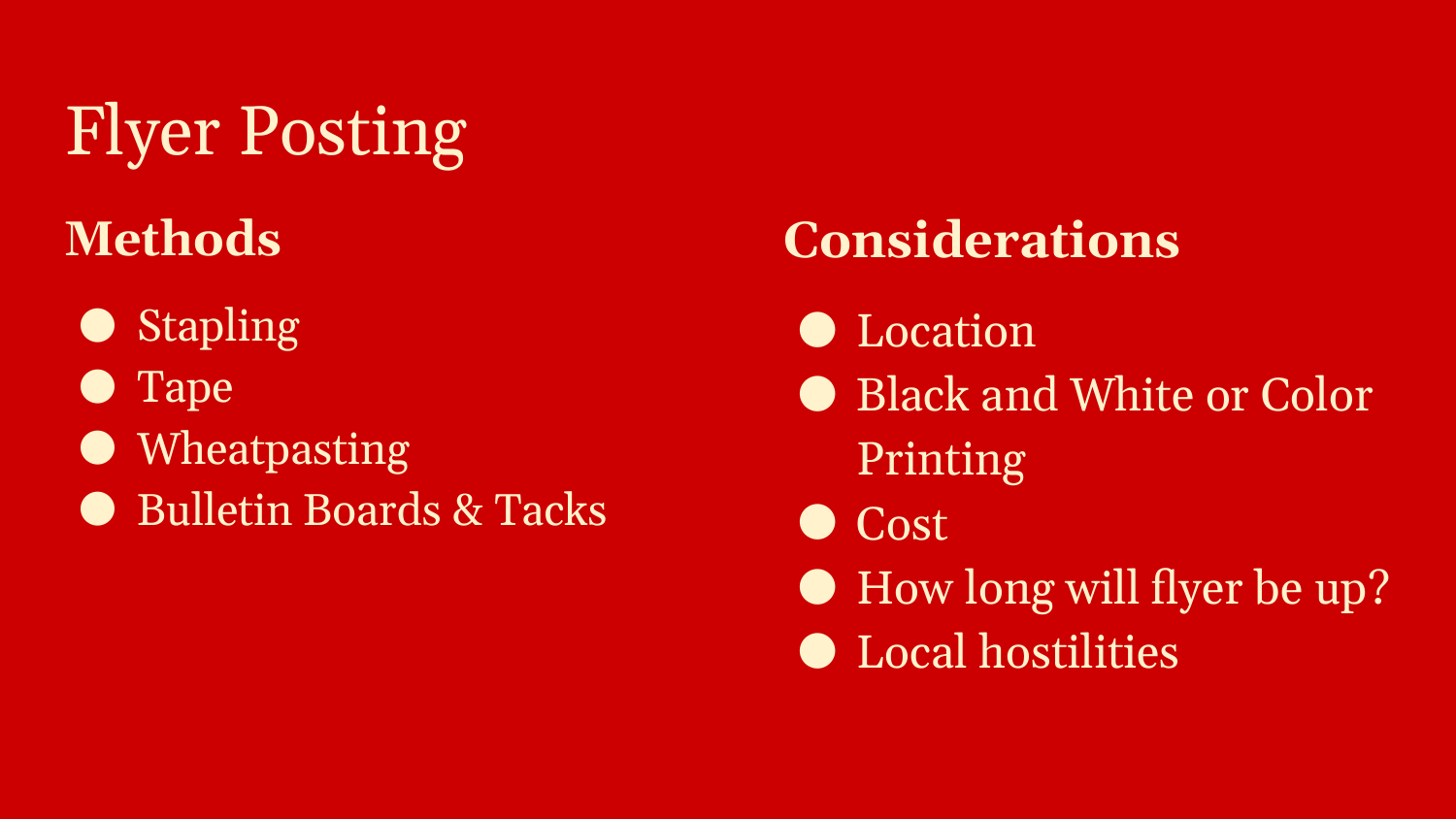

# Flyer Posting
Methods
Stapling
Tape
Wheatpasting
Bulletin Boards & Tacks
Considerations
Location
Black and White or Color Printing
Cost
How long will flyer be up?
Local hostilities